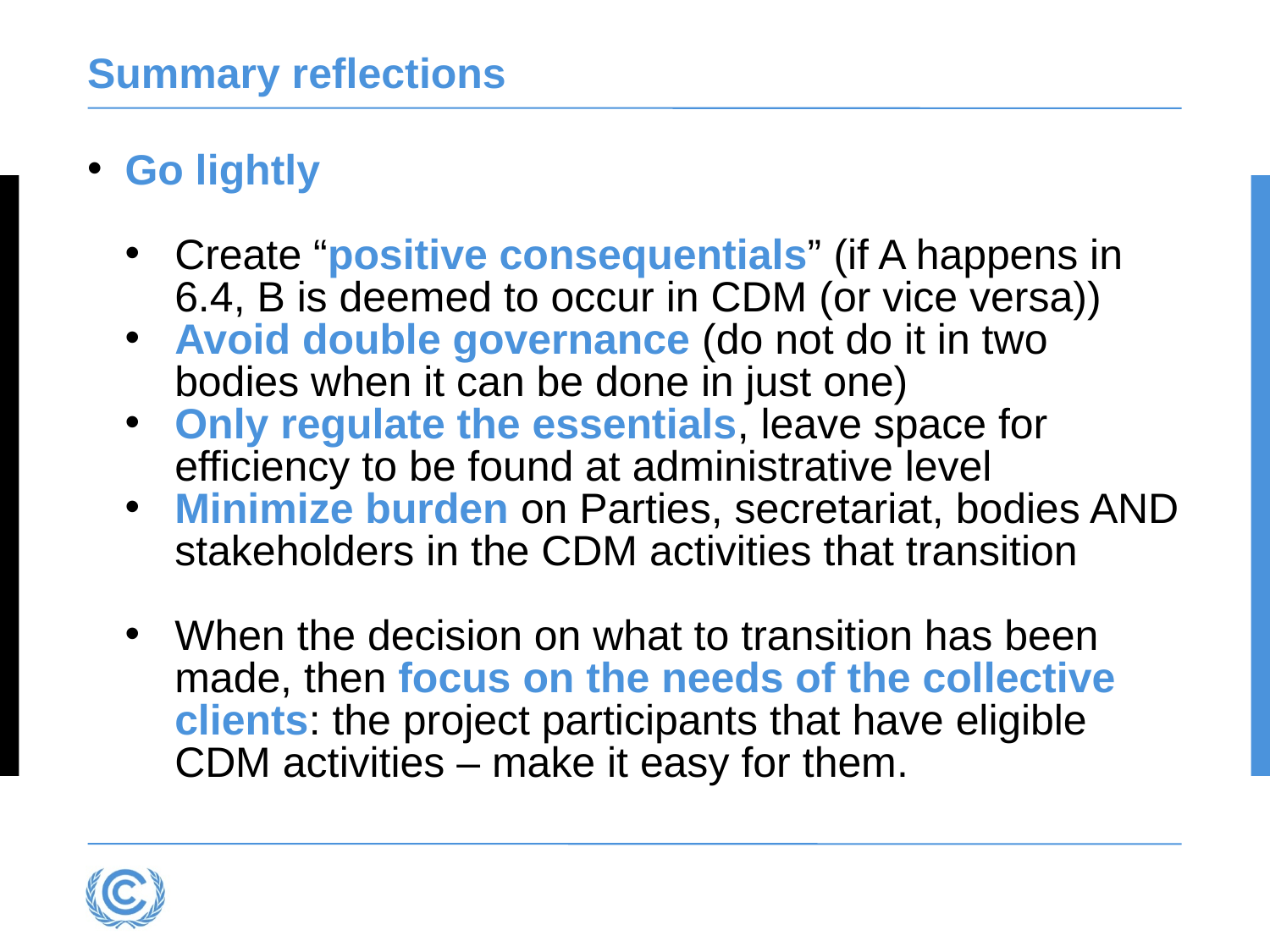

# Summary reflections

Go lightly

Create “positive consequentials” (if A happens in 6.4, B is deemed to occur in CDM (or vice versa))
Avoid double governance (do not do it in two bodies when it can be done in just one)
Only regulate the essentials, leave space for efficiency to be found at administrative level
Minimize burden on Parties, secretariat, bodies AND stakeholders in the CDM activities that transition

When the decision on what to transition has been made, then focus on the needs of the collective clients: the project participants that have eligible CDM activities – make it easy for them.